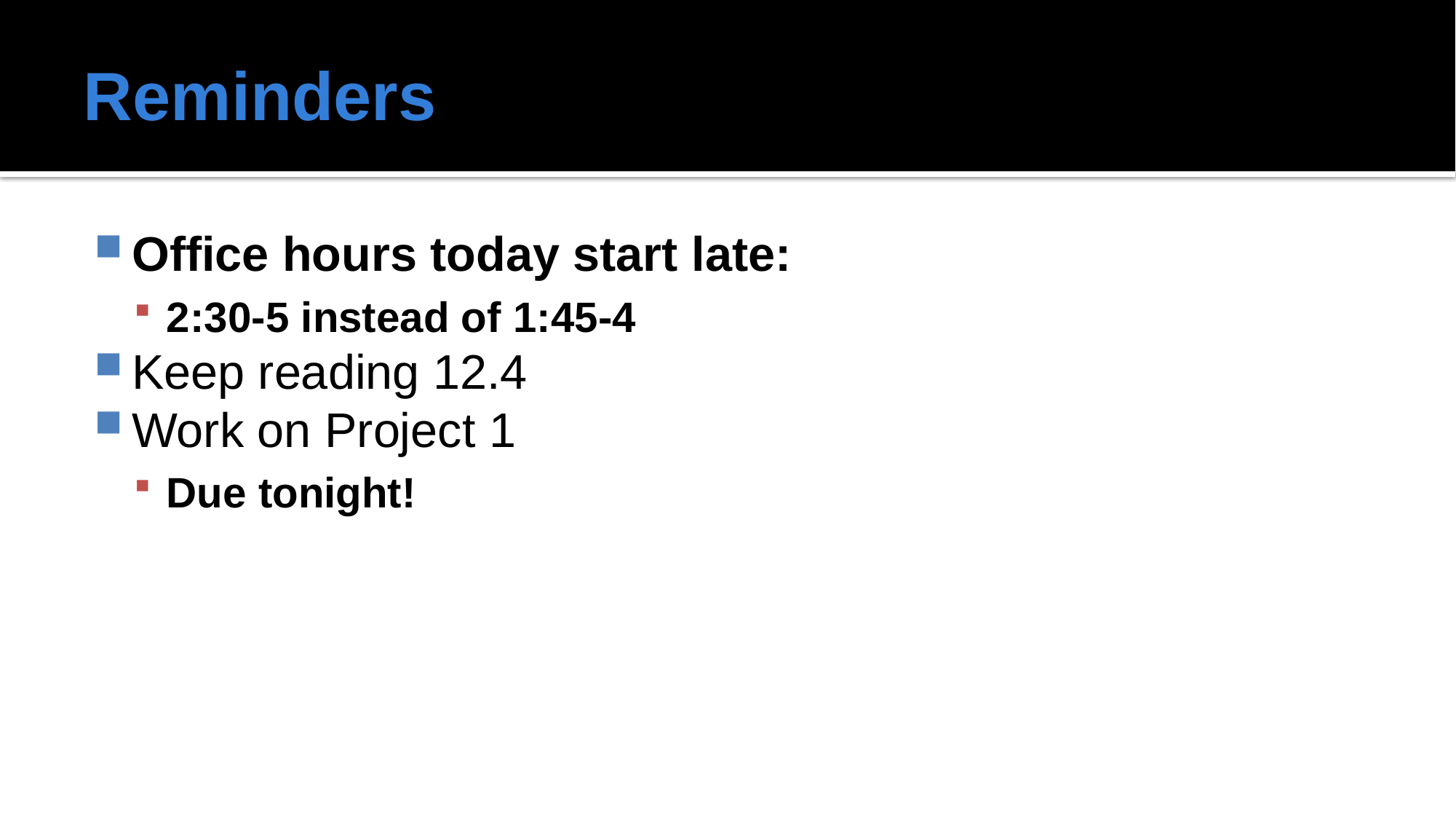

# Reminders
Office hours today start late:
2:30-5 instead of 1:45-4
Keep reading 12.4
Work on Project 1
Due tonight!